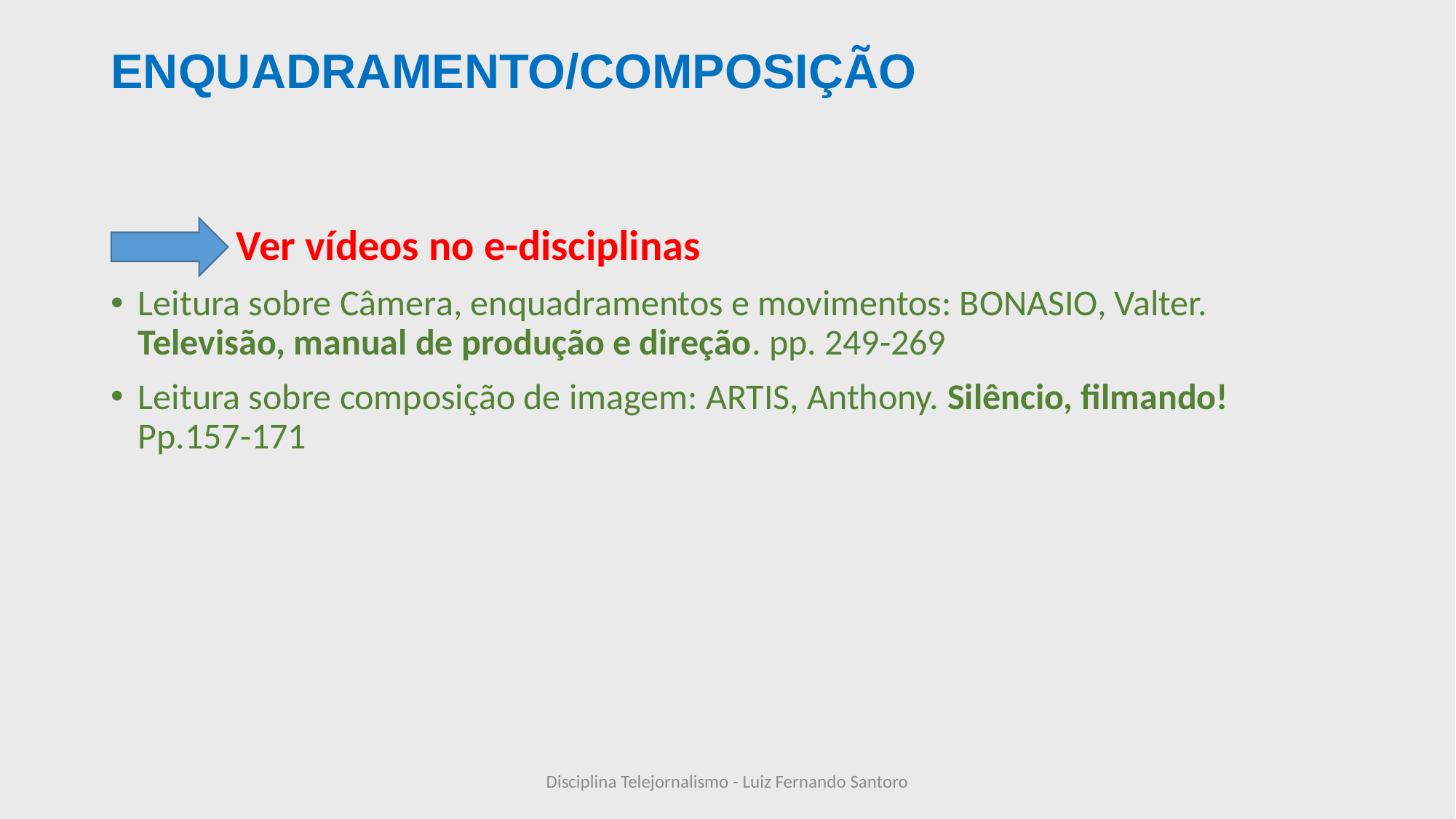

# ENQUADRAMENTO/COMPOSIÇÃO
             Ver vídeos no e-disciplinas
Leitura sobre Câmera, enquadramentos e movimentos: BONASIO, Valter. Televisão, manual de produção e direção. pp. 249-269
Leitura sobre composição de imagem: ARTIS, Anthony. Silêncio, filmando! Pp.157-171

Disciplina Telejornalismo - Luiz Fernando Santoro
107